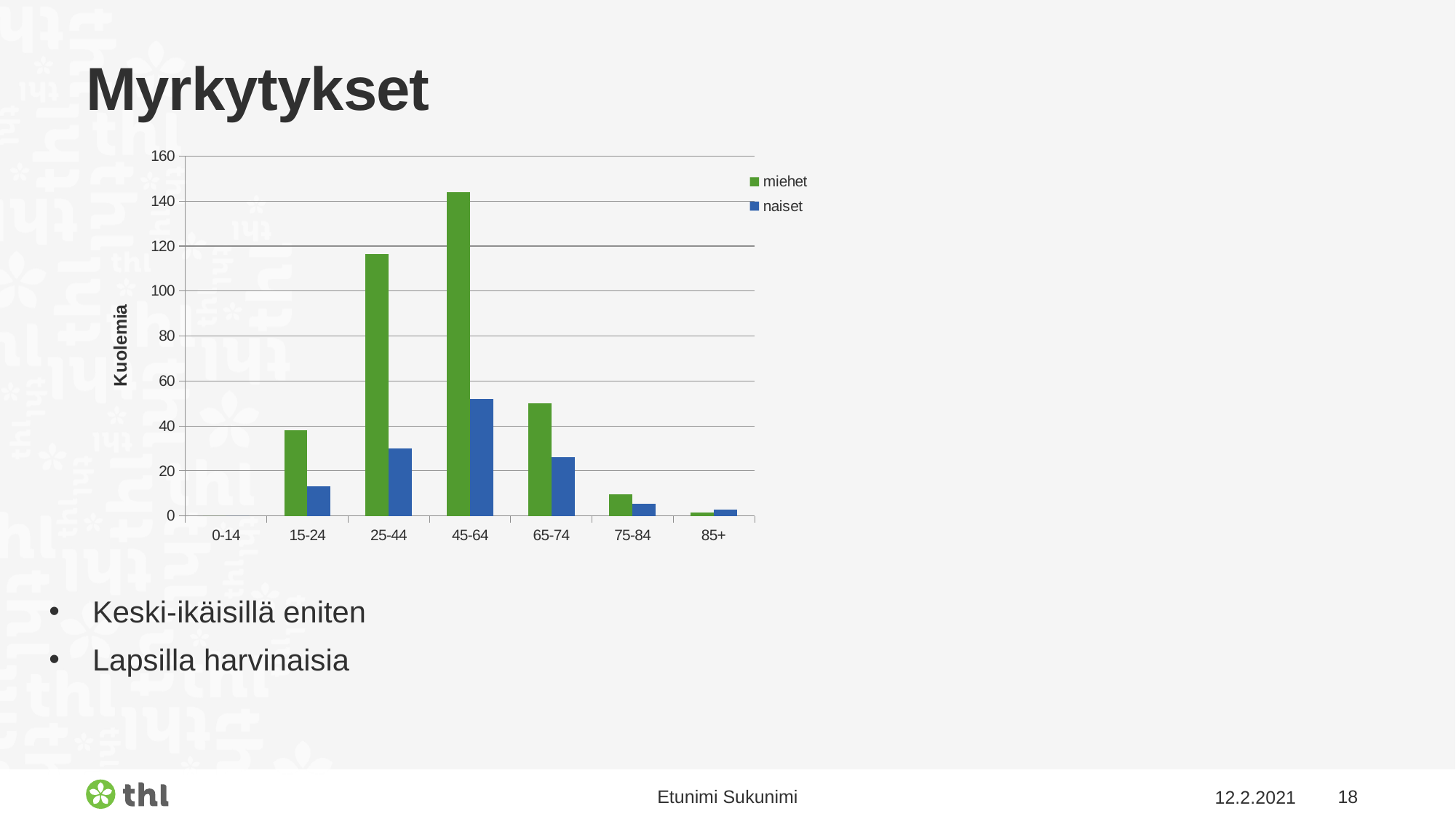

# Myrkytykset

### Chart

| Category | miehet | naiset |
|---|---|---|
| 0-14 | 0.0 | 0.0 |
| 15-24 | 38.0 | 13.333333333333334 |
| 25-44 | 116.33333333333333 | 30.0 |
| 45-64 | 144.0 | 52.0 |
| 65-74 | 50.0 | 26.0 |
| 75-84 | 9.666666666666666 | 5.333333333333333 |
| 85+ | 1.6666666666666667 | 3.0 |
Keski-ikäisillä eniten
Lapsilla harvinaisia

Etunimi Sukunimi
12.2.2021
18